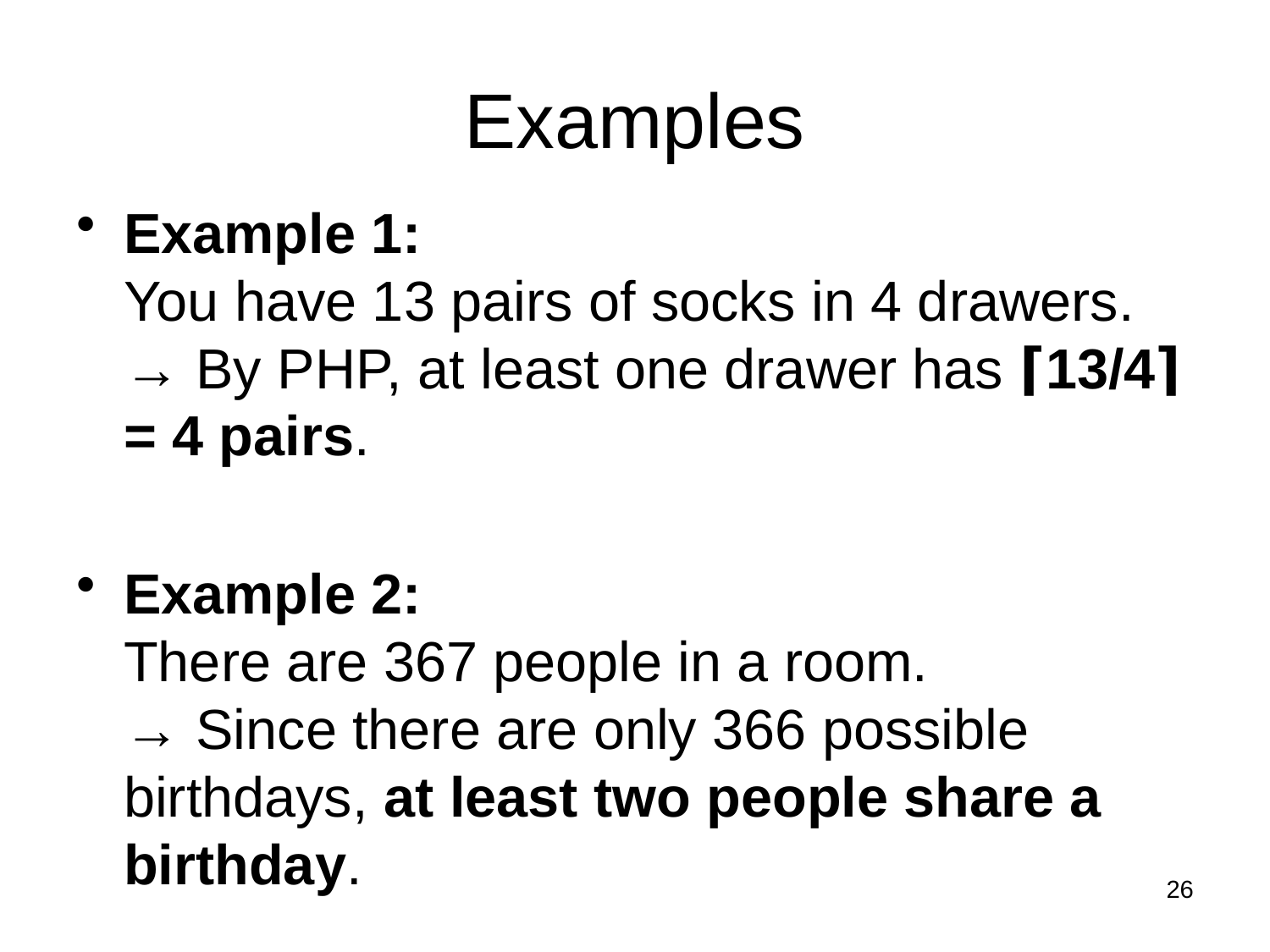

# Examples
Example 1:
You have 13 pairs of socks in 4 drawers.
→ By PHP, at least one drawer has ⌈13/4⌉ = 4 pairs.

Example 2:
There are 367 people in a room.
→ Since there are only 366 possible birthdays, at least two people share a birthday.
26